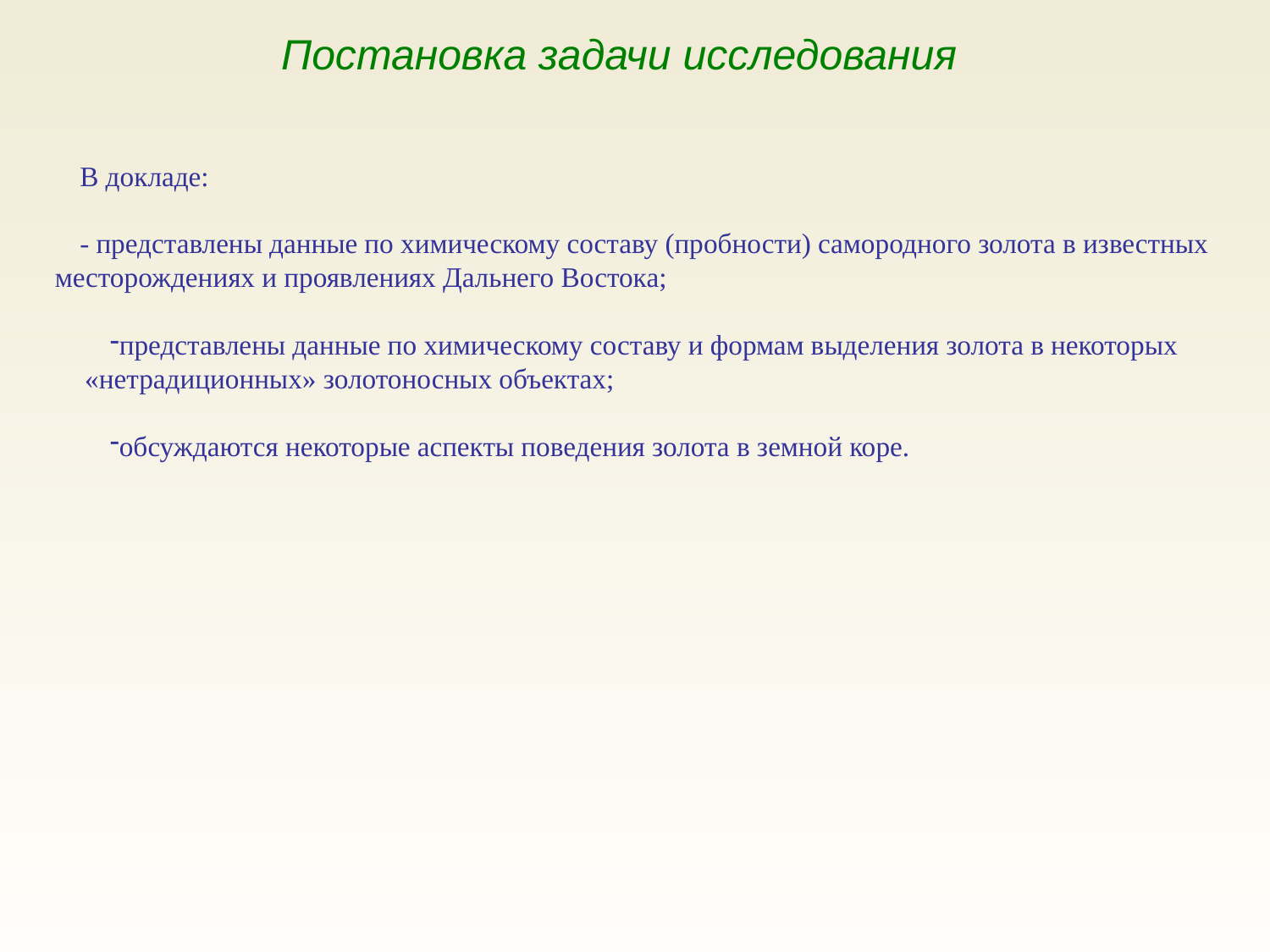

Постановка задачи исследования
В докладе:

- представлены данные по химическому составу (пробности) самородного золота в известных месторождениях и проявлениях Дальнего Востока;

представлены данные по химическому составу и формам выделения золота в некоторых «нетрадиционных» золотоносных объектах;

обсуждаются некоторые аспекты поведения золота в земной коре.